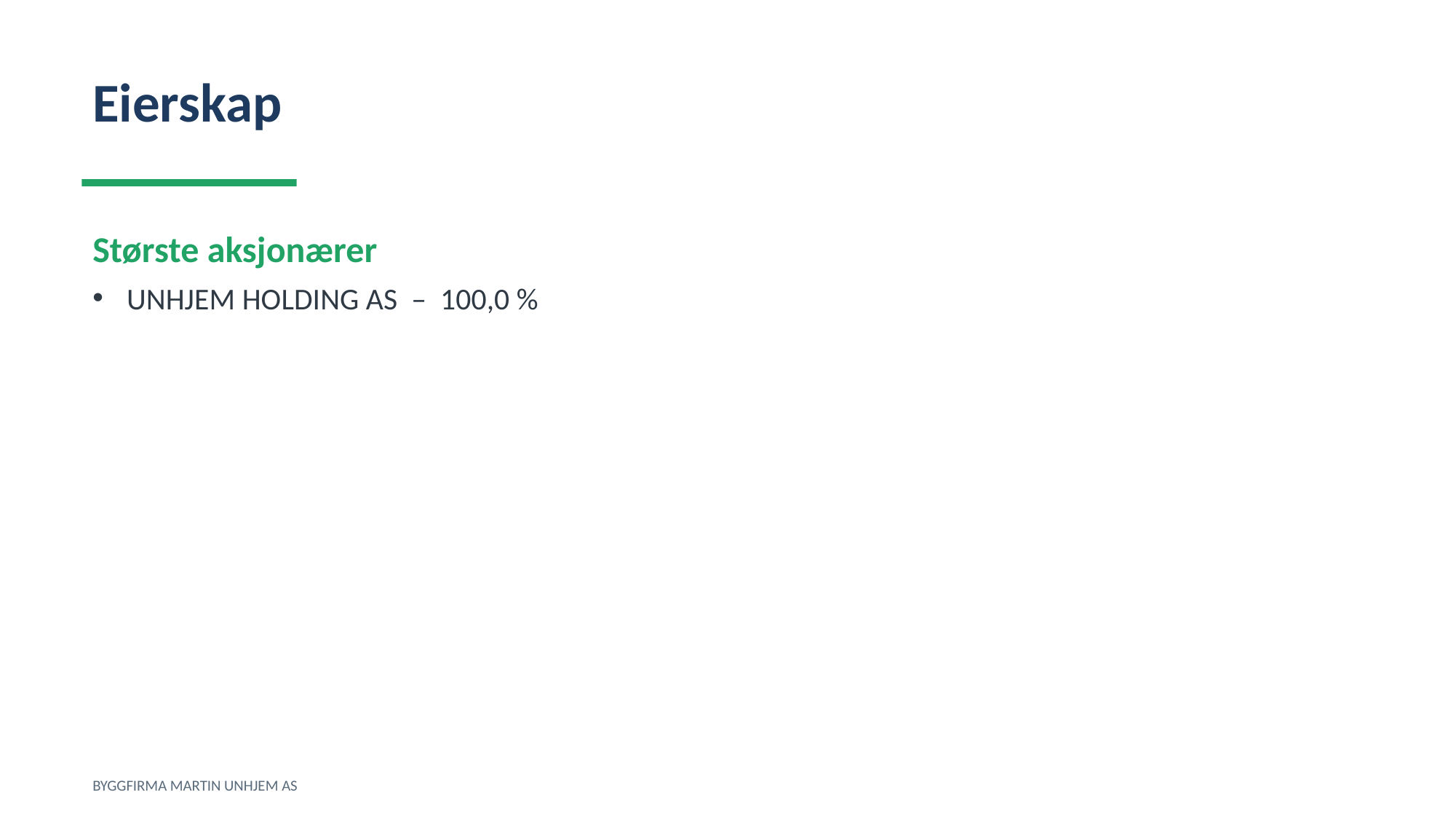

Eierskap

Største aksjonærer
UNHJEM HOLDING AS  –  100,0 %
BYGGFIRMA MARTIN UNHJEM AS